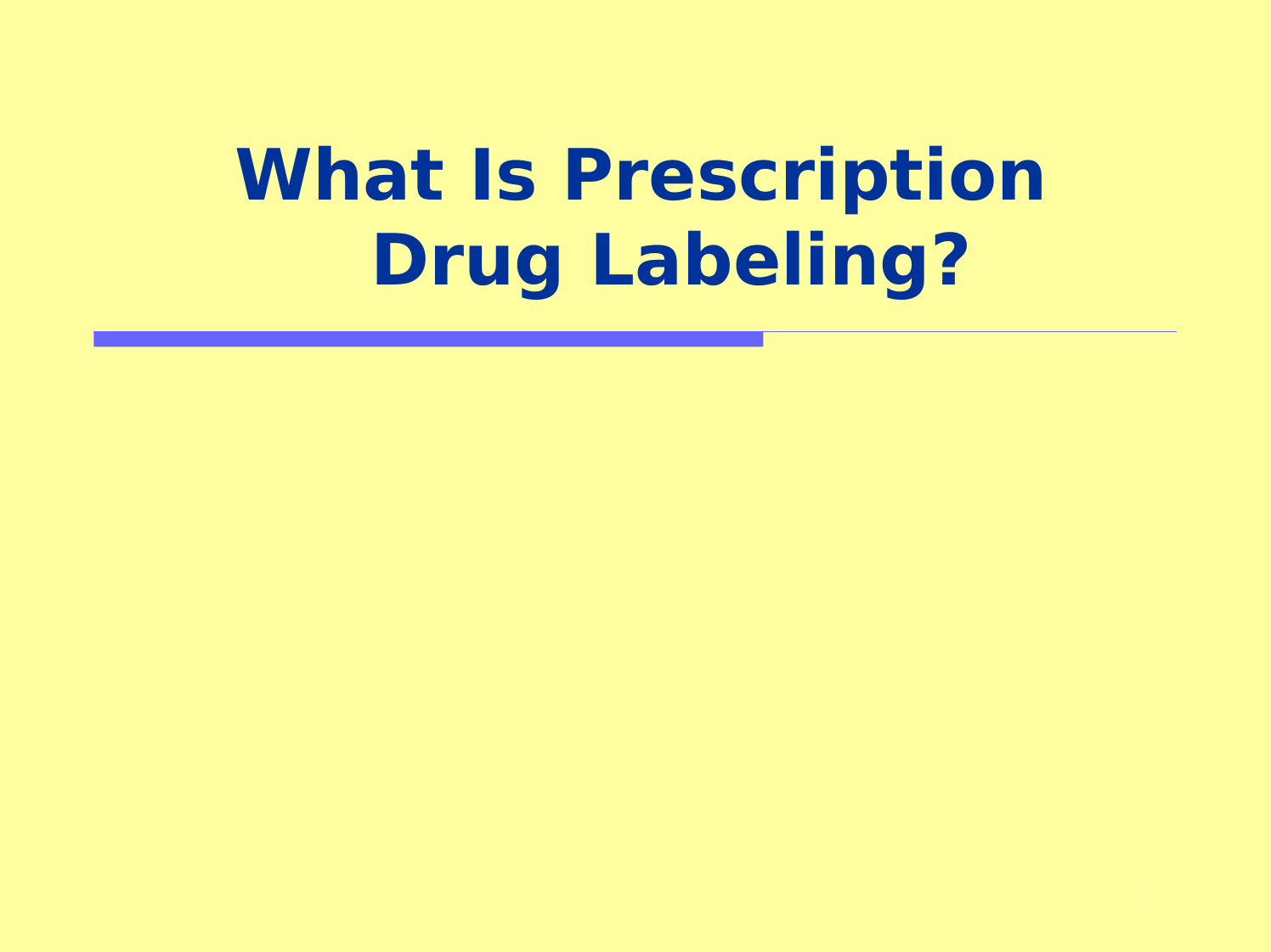

# What Is Prescription  Drug Labeling?

4